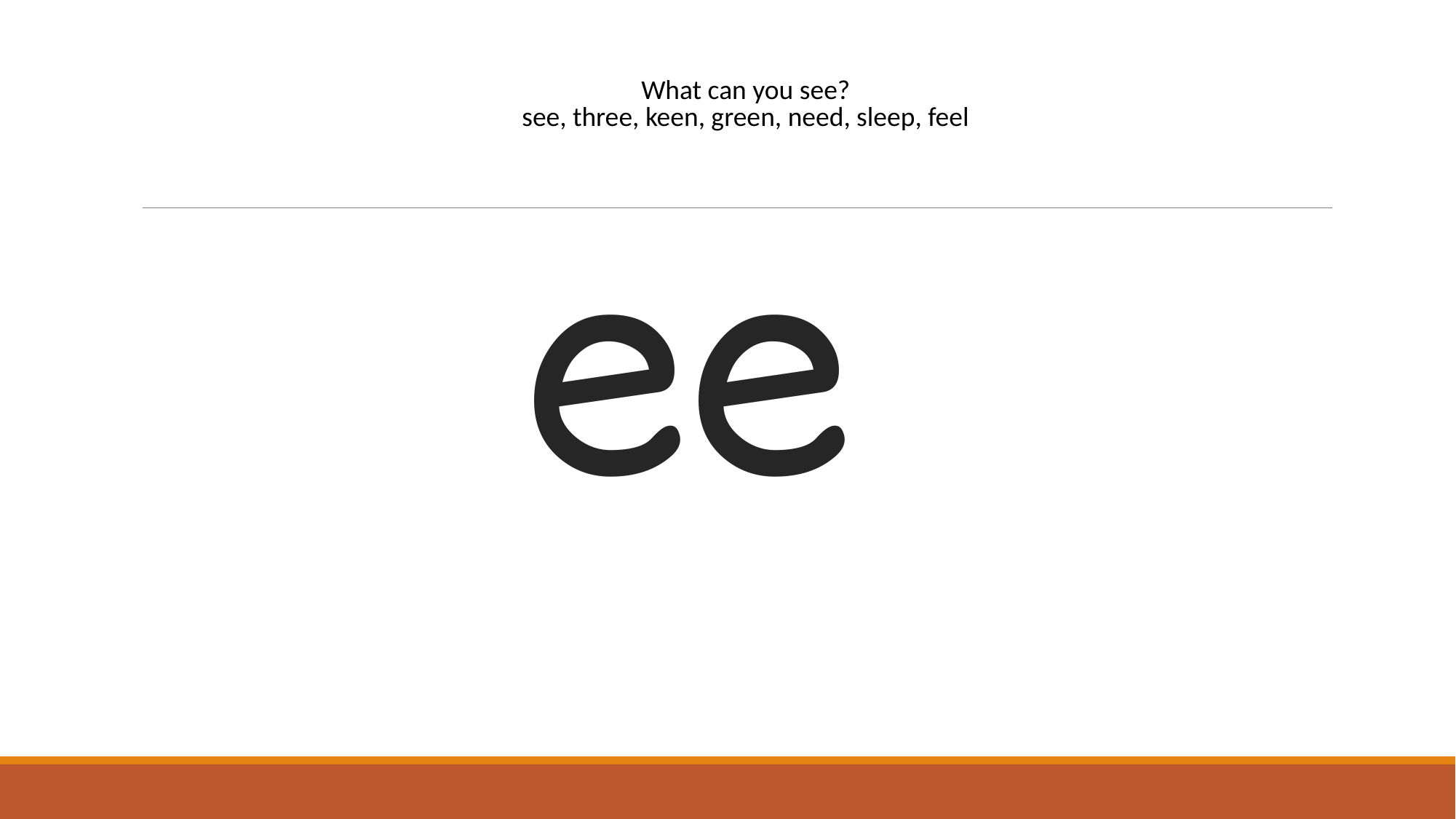

|  |
| --- |
| What can you see? see, three, keen, green, need, sleep, feel |
| --- |
# ee